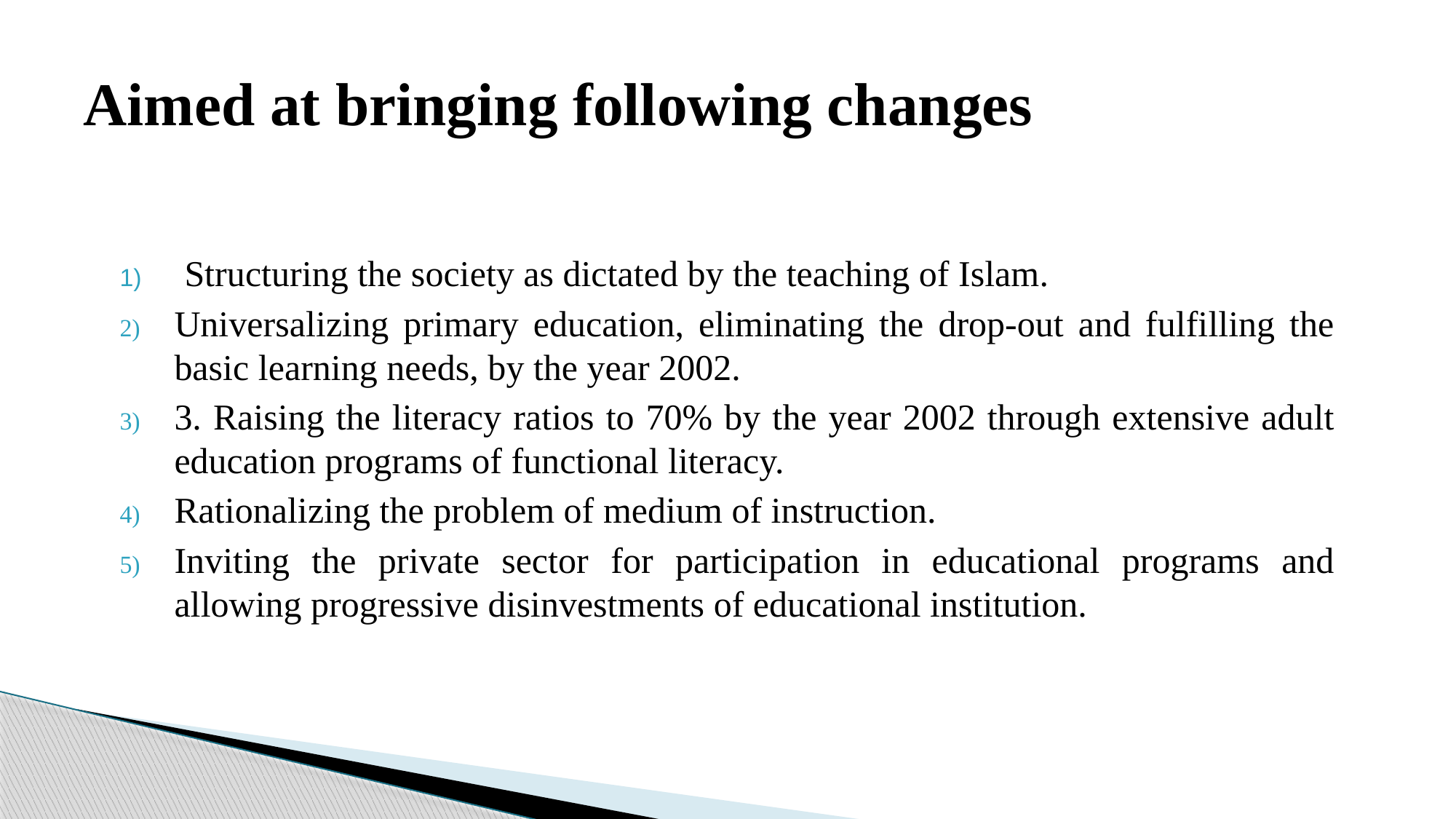

# Aimed at bringing following changes
 Structuring the society as dictated by the teaching of Islam.
Universalizing primary education, eliminating the drop-out and fulfilling the basic learning needs, by the year 2002.
3. Raising the literacy ratios to 70% by the year 2002 through extensive adult education programs of functional literacy.
Rationalizing the problem of medium of instruction.
Inviting the private sector for participation in educational programs and allowing progressive disinvestments of educational institution.